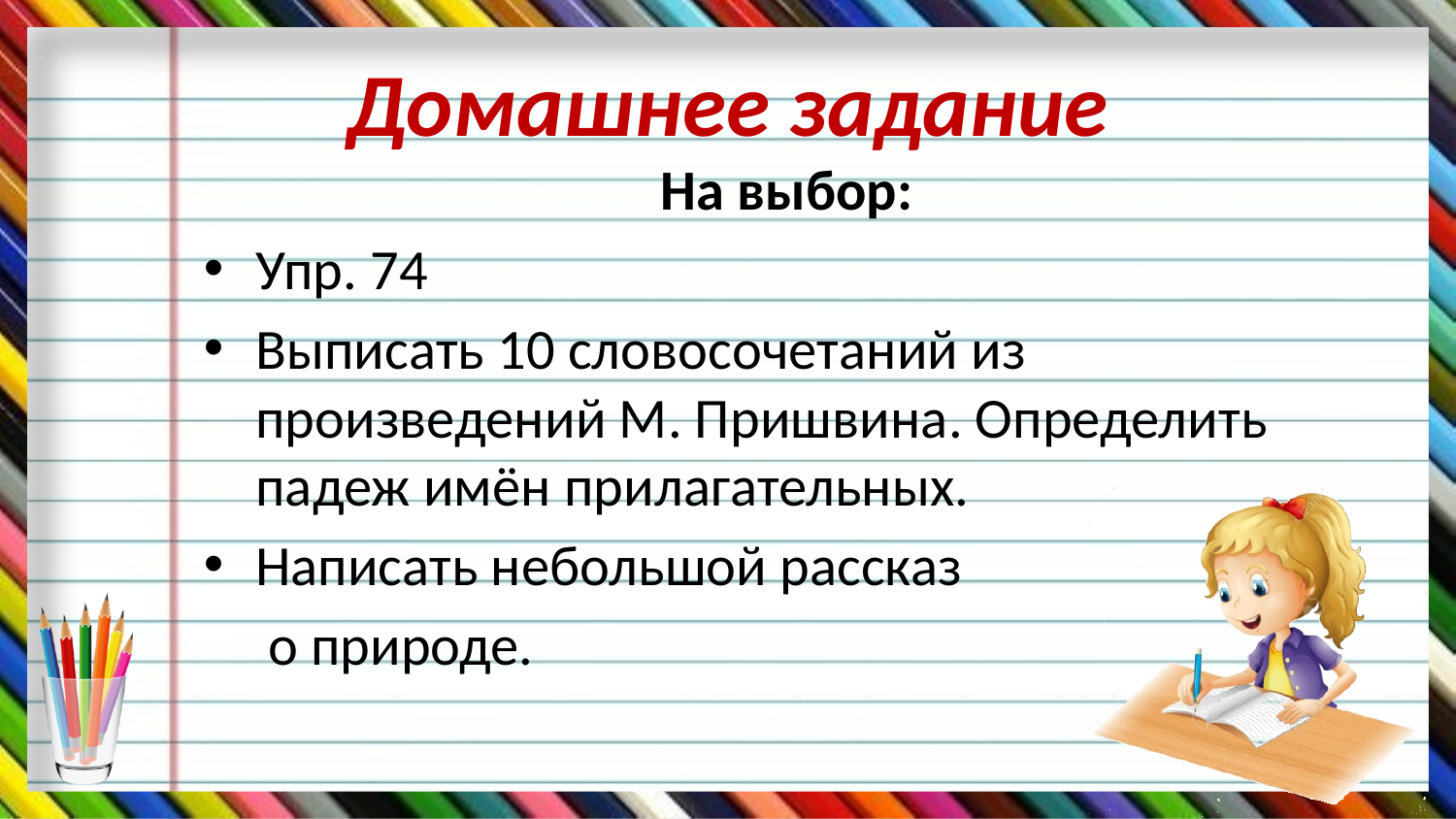

# Домашнее задание
На выбор:
Упр. 74
Выписать 10 словосочетаний из произведений М. Пришвина. Определить падеж имён прилагательных.
Написать небольшой рассказ
     о природе.